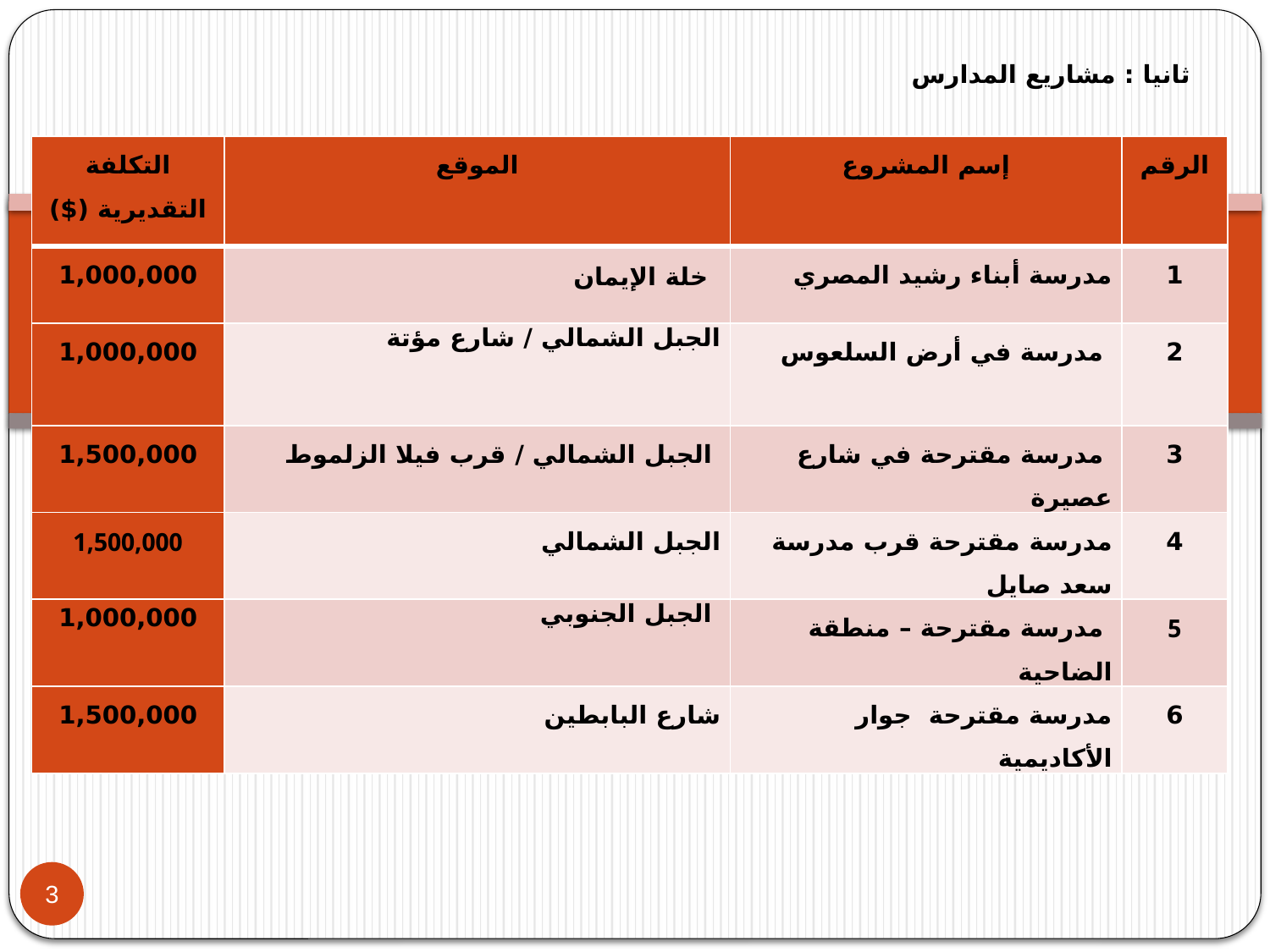

ثانيا : مشاريع المدارس
| التكلفة التقديرية ($) | الموقع | إسم المشروع | الرقم |
| --- | --- | --- | --- |
| 1,000,000 | خلة الإيمان | مدرسة أبناء رشيد المصري | 1 |
| 1,000,000 | الجبل الشمالي / شارع مؤتة | مدرسة في أرض السلعوس | 2 |
| 1,500,000 | الجبل الشمالي / قرب فيلا الزلموط | مدرسة مقترحة في شارع عصيرة | 3 |
| 1,500,000 | الجبل الشمالي | مدرسة مقترحة قرب مدرسة سعد صايل | 4 |
| 1,000,000 | الجبل الجنوبي | مدرسة مقترحة – منطقة الضاحية | 5 |
| 1,500,000 | شارع البابطين | مدرسة مقترحة جوار الأكاديمية | 6 |
3